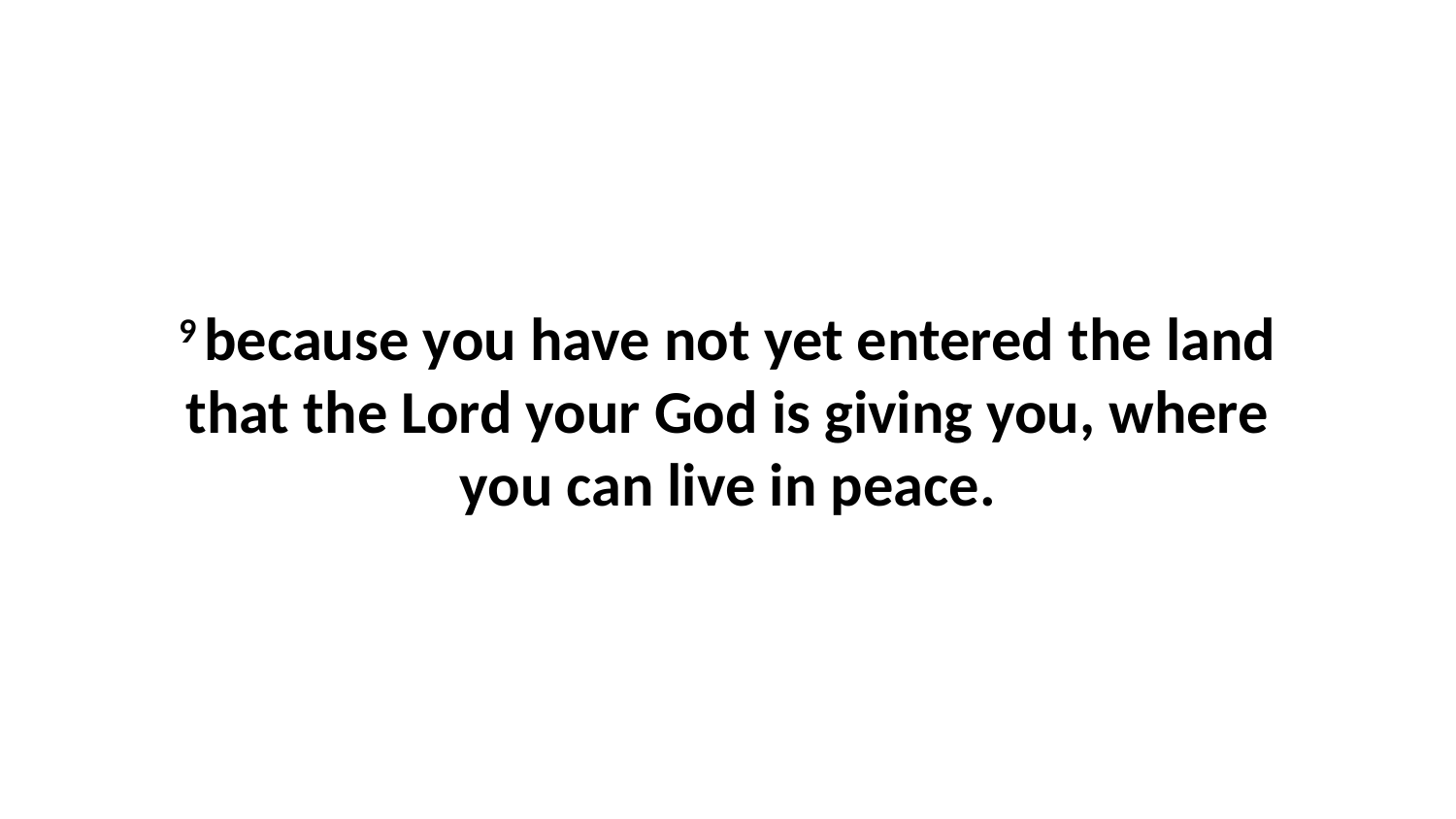

9 because you have not yet entered the land that the Lord your God is giving you, where you can live in peace.